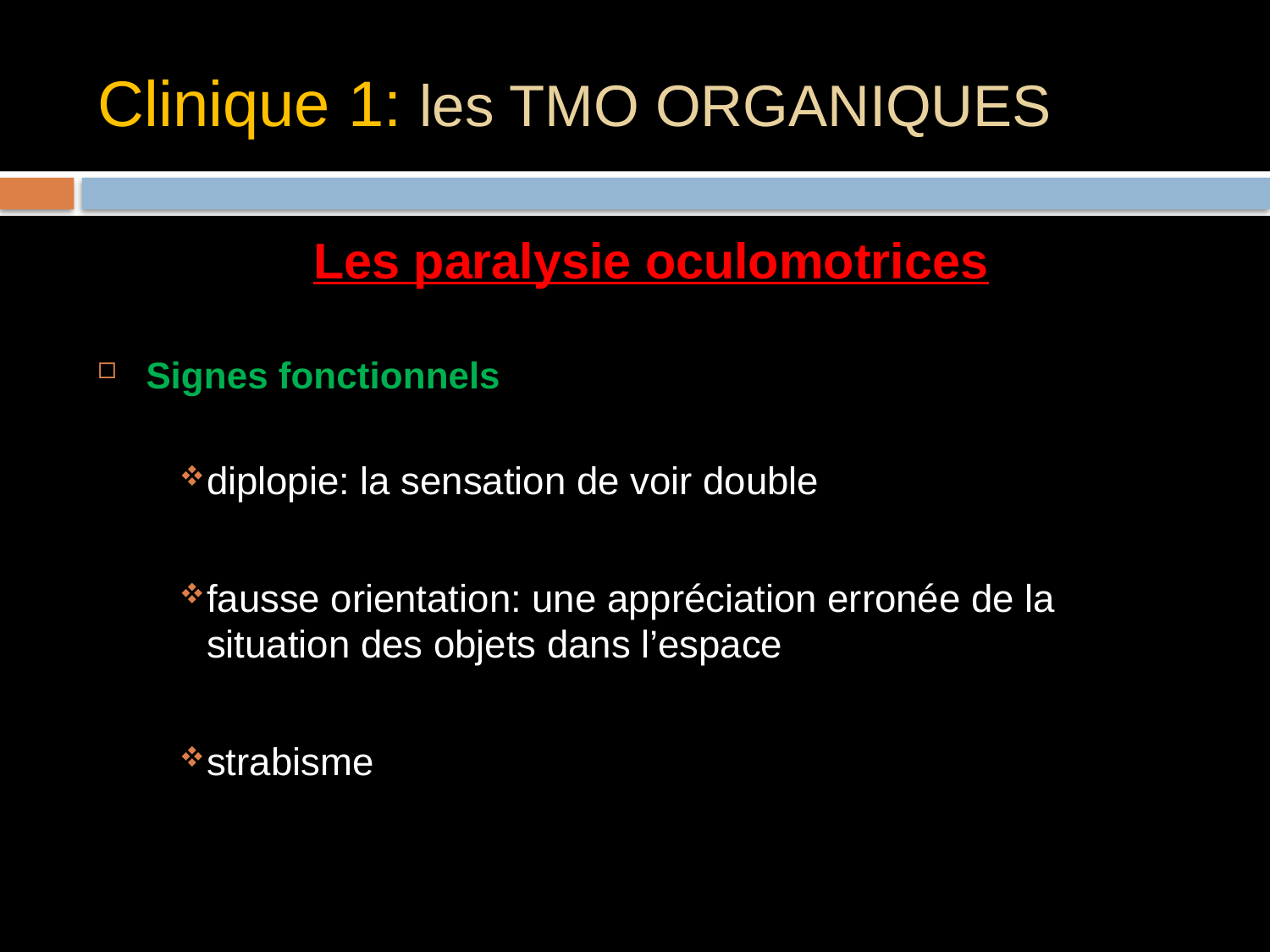

# Clinique 1: les TMO ORGANIQUES
Les paralysie oculomotrices

 Signes fonctionnels

diplopie: la sensation de voir double

fausse orientation: une appréciation erronée de la situation des objets dans l’espace

strabisme